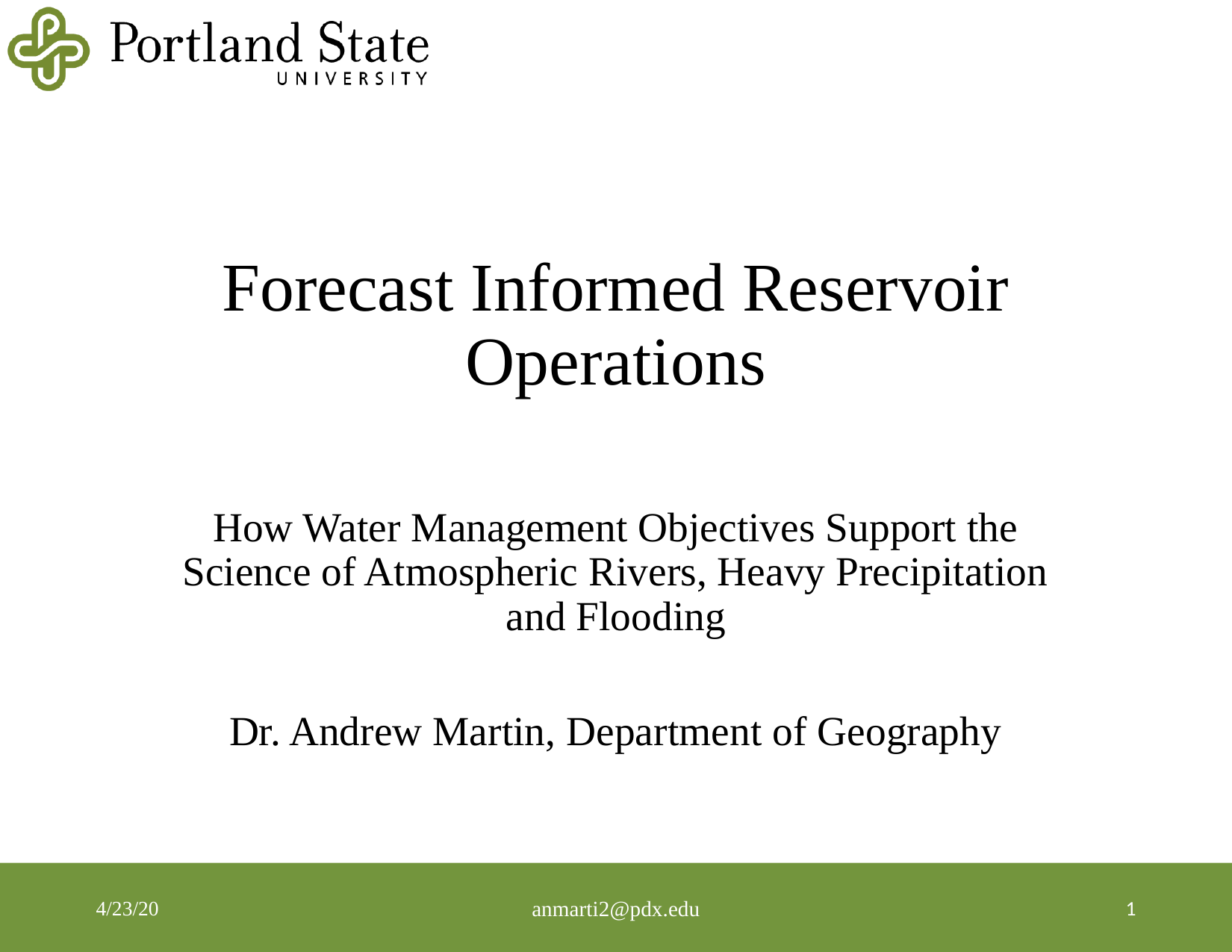

# Forecast Informed Reservoir Operations
How Water Management Objectives Support the Science of Atmospheric Rivers, Heavy Precipitation and Flooding

Dr. Andrew Martin, Department of Geography

4/23/20
anmarti2@pdx.edu
1